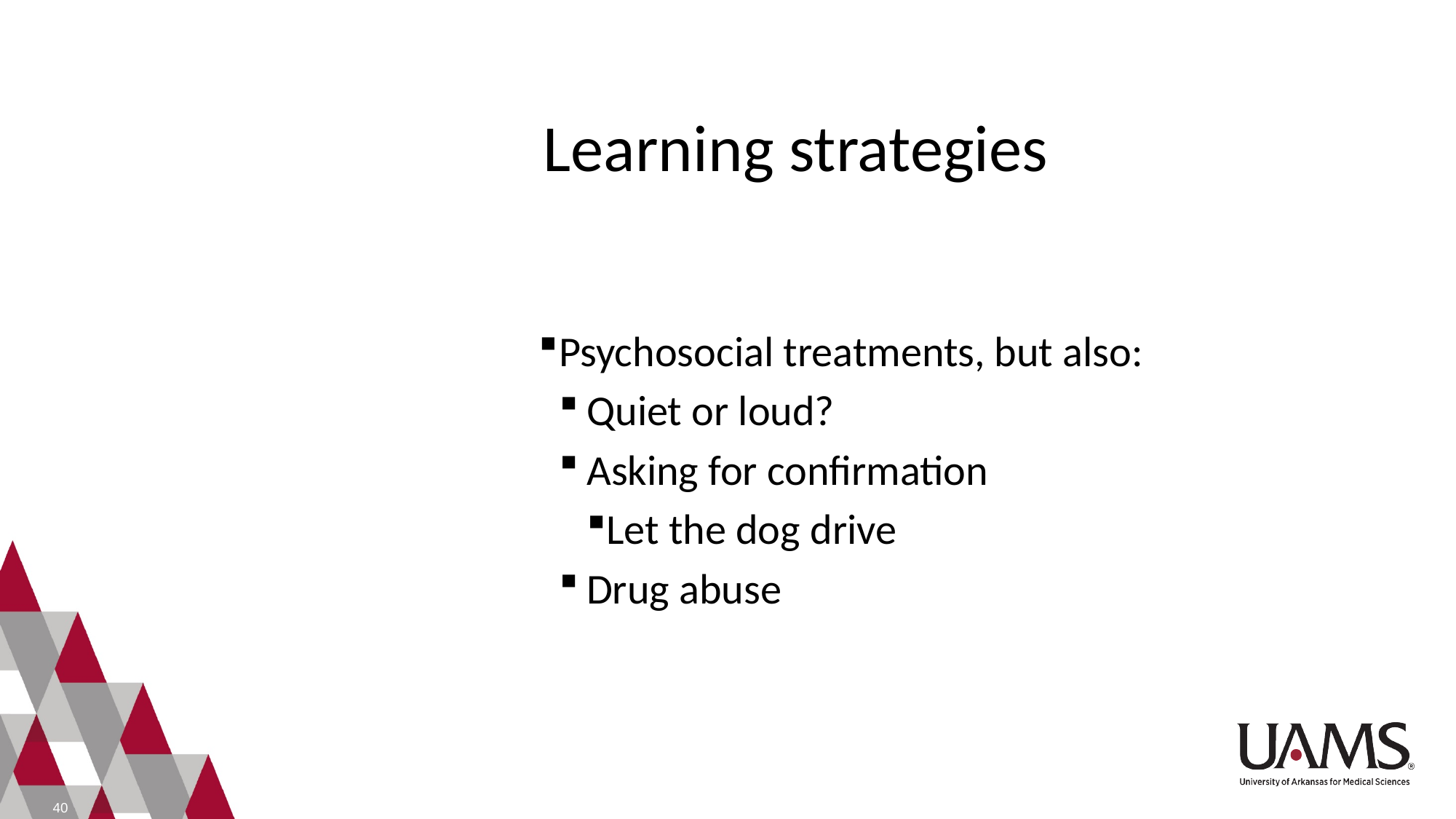

# Learning strategies
Psychosocial treatments, but also:
Quiet or loud?
Asking for confirmation
Let the dog drive
Drug abuse